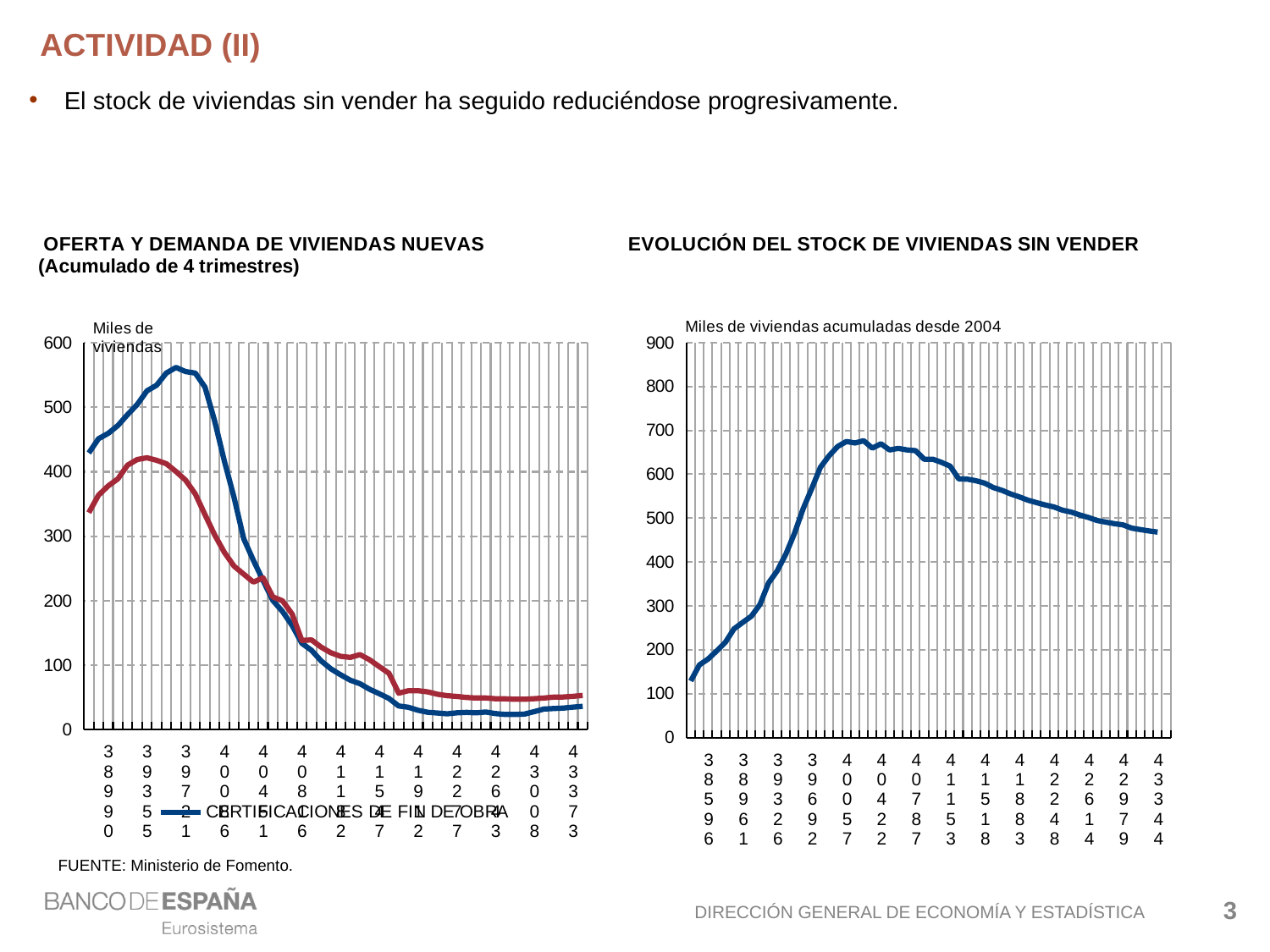

# ACTIVIDAD (II)
El stock de viviendas sin vender ha seguido reduciéndose progresivamente.

### Chart

| Category | CERTIFICACIONES DE FIN DE OBRA | COMPRA DE VIVIENDA NUEVA |
|---|---|---|
|  | 429.017 | 336.478 |
|  | 451.156 | 363.615 |
| 38990 | 459.504 | 378.068 |
|  | 471.584 | 388.895 |
|  | 488.523 | 410.192 |
|  | 504.235 | 418.969 |
| 39355 | 525.418 | 421.622 |
|  | 534.131 | 417.697 |
|  | 552.991 | 412.439 |
|  | 561.648 | 400.274 |
| 39721 | 555.313 | 386.97 |
|  | 552.931 | 365.526 |
|  | 531.127 | 333.426 |
|  | 478.437 | 301.947 |
| 40086 | 416.595 | 274.89 |
|  | 360.121 | 253.529 |
|  | 295.997 | 241.053 |
|  | 262.532 | 228.775 |
| 40451 | 231.099 | 235.435 |
|  | 200.344 | 205.951 |
|  | 183.249 | 199.731 |
|  | 161.462 | 179.28 |
| 40816 | 133.845 | 138.347 |
|  | 122.945 | 139.14 |
|  | 106.531 | 127.88 |
|  | 94.244 | 119.219 |
| 41182 | 85.064 | 113.685 |
|  | 76.704 | 112.01 |
|  | 71.213 | 116.349 |
|  | 62.552 | 108.262 |
| 41547 | 55.659 | 97.705 |
|  | 48.341 | 87.375 |
|  | 36.689 | 56.518 |
|  | 34.643 | 60.37 |
| 41912 | 30.026 | 60.378 |
|  | 26.932 | 58.57 |
|  | 25.752 | 54.863 |
|  | 24.487 | 52.673 |
| 42277 | 26.066 | 51.478 |
|  | 26.802 | 49.876 |
|  | 26.105 | 49.11 |
|  | 27.298 | 49.101 |
| 42643 | 24.939 | 47.923 |
|  | 23.515 | 47.78 |
|  | 23.48 | 47.114 |
|  | 24.148 | 47.165 |
| 43008 | 27.909 | 47.987 |
|  | 31.947 | 48.986 |
|  | 32.776 | 50.397 |
|  | 33.399 | 50.602 |
| 43373 | 34.892 | 51.638 |
|  | 36.187 | 53.061 |

### Chart

| Category | STOK DE VIVIENDAS SIN VENDER |
|---|---|
|  | 128.909 |
|  | 165.558 |
| 38596 | 178.892 |
|  | 197.311 |
|  | 216.938 |
|  | 247.597 |
| 38961 | 262.261 |
|  | 276.383 |
|  | 303.108 |
|  | 352.318 |
| 39326 | 379.624 |
|  | 417.646 |
|  | 465.037 |
|  | 521.09 |
| 39692 | 567.455 |
|  | 615.785 |
|  | 642.039 |
|  | 663.319 |
| 40057 | 674.532 |
|  | 671.286 |
|  | 676.346 |
|  | 659.501 |
| 40422 | 669.472 |
|  | 655.351 |
|  | 658.951 |
|  | 655.476 |
| 40787 | 653.688 |
|  | 634.282 |
|  | 634.262 |
|  | 627.071 |
| 41153 | 618.6 |
|  | 589.382 |
|  | 588.771 |
|  | 585.232 |
| 41518 | 579.749 |
|  | 569.729 |
|  | 563.274 |
|  | 555.1 |
| 41883 | 548.378 |
|  | 540.907 |
|  | 535.346 |
|  | 529.963 |
| 42248 | 525.554 |
|  | 518.119 |
|  | 513.76 |
|  | 507.193 |
| 42614 | 501.489 |
|  | 494.672 |
|  | 490.932 |
|  | 487.329 |
| 42979 | 484.66 |
|  | 477.273 |
|  | 473.948 |
|  | 470.786 |
| 43344 | 468.22 |
|  | None |
FUENTE: Ministerio de Fomento.
3